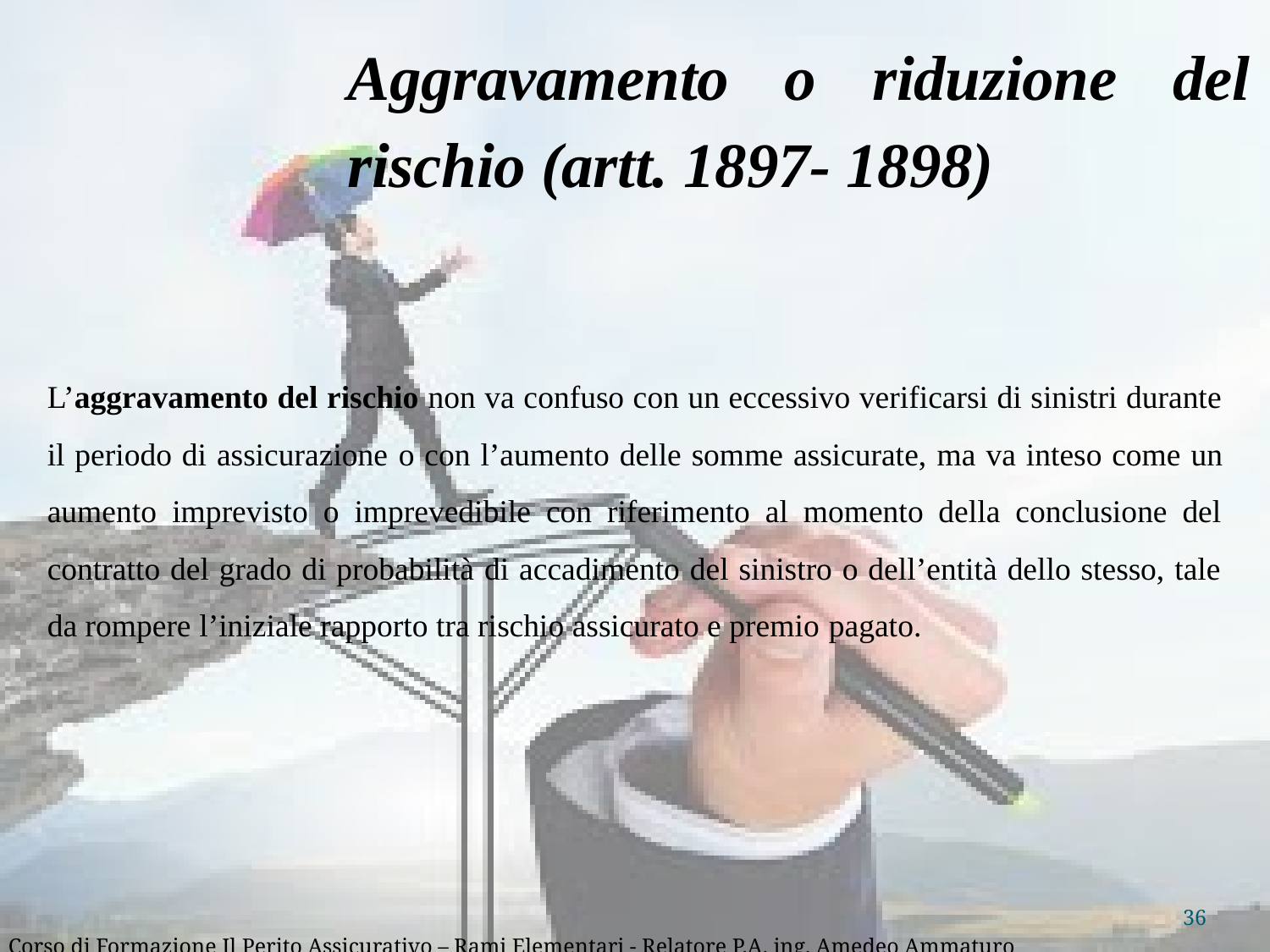

Aggravamento o riduzione del rischio (artt. 1897- 1898)
L’aggravamento del rischio non va confuso con un eccessivo verificarsi di sinistri durante il periodo di assicurazione o con l’aumento delle somme assicurate, ma va inteso come un aumento imprevisto o imprevedibile con riferimento al momento della conclusione del contratto del grado di probabilità di accadimento del sinistro o dell’entità dello stesso, tale da rompere l’iniziale rapporto tra rischio assicurato e premio pagato.
36
Corso di Formazione Il Perito Assicurativo – Rami Elementari - Relatore P.A. ing. Amedeo Ammaturo